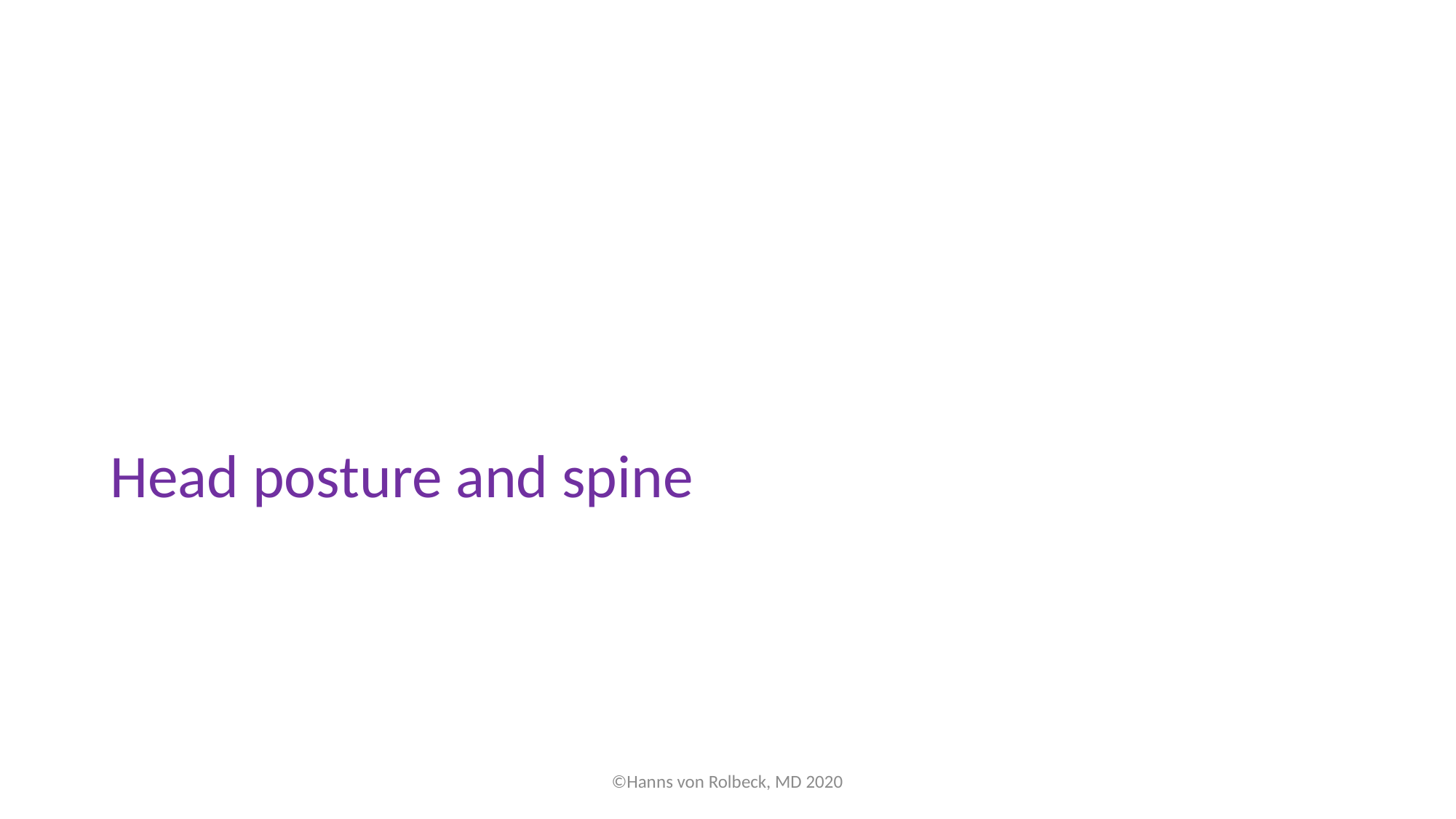

# Head posture and spine

©Hanns von Rolbeck, MD 2020